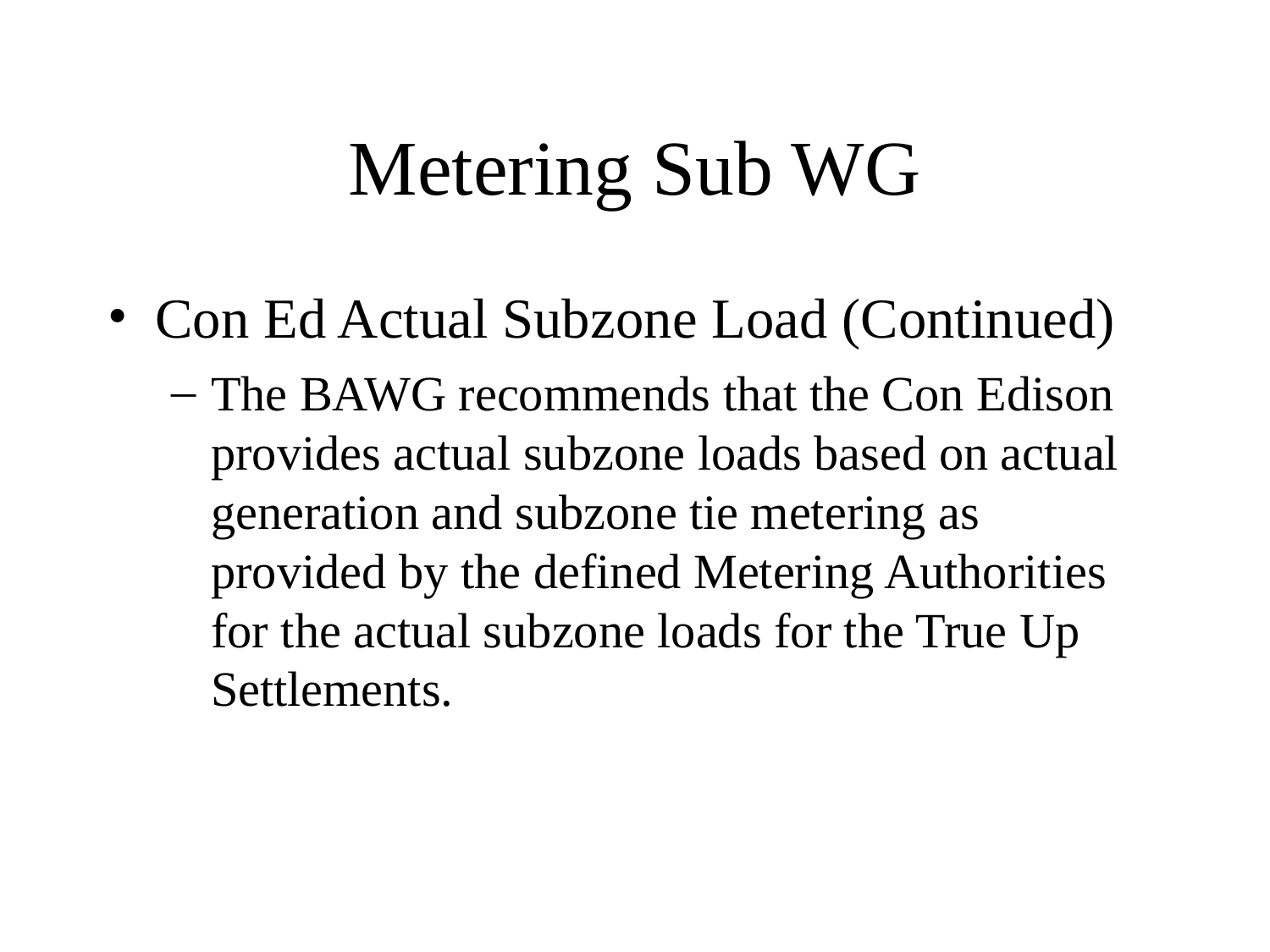

# Metering Sub WG
Con Ed Actual Subzone Load (Continued)
The BAWG recommends that the Con Edison provides actual subzone loads based on actual generation and subzone tie metering as provided by the defined Metering Authorities for the actual subzone loads for the True Up Settlements.